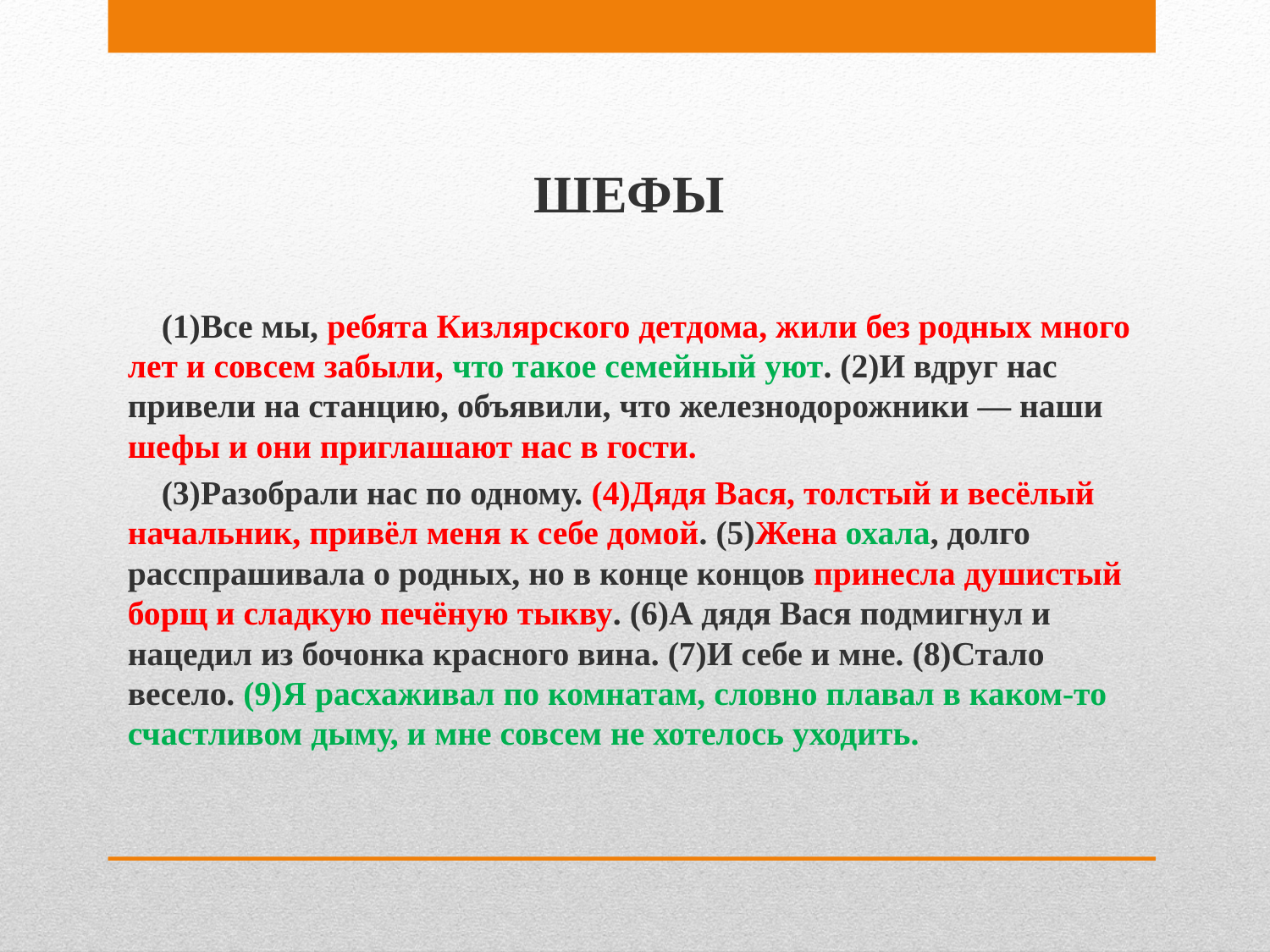

ШЕФЫ

    (1)Все мы, ребята Кизлярского детдома, жили без родных много лет и совсем забыли, что такое семейный уют. (2)И вдруг нас привели на станцию, объявили, что железнодорожники — наши шефы и они приглашают нас в гости.
    (3)Разобрали нас по одному. (4)Дядя Вася, толстый и весёлый начальник, привёл меня к себе домой. (5)Жена охала, долго расспрашивала о родных, но в конце концов принесла душистый борщ и сладкую печёную тыкву. (6)А дядя Вася подмигнул и нацедил из бочонка красного вина. (7)И себе и мне. (8)Стало весело. (9)Я расхаживал по комнатам, словно плавал в каком-то счастливом дыму, и мне совсем не хотелось уходить.